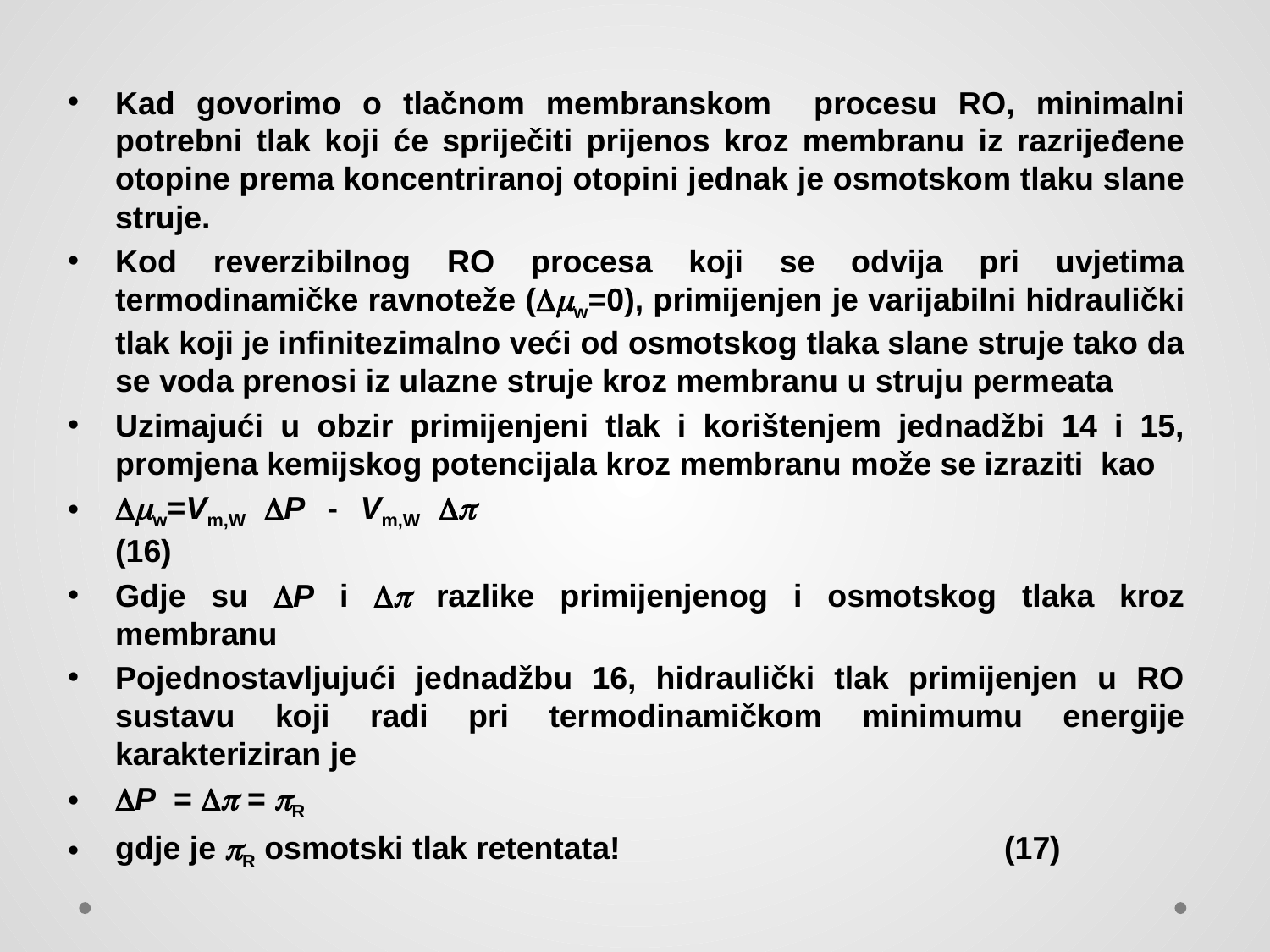

Kad govorimo o tlačnom membranskom  procesu RO, minimalni potrebni tlak koji će spriječiti prijenos kroz membranu iz razrijeđene otopine prema koncentriranoj otopini jednak je osmotskom tlaku slane struje.
Kod reverzibilnog RO procesa koji se odvija pri uvjetima termodinamičke ravnoteže (Δμw=0), primijenjen je varijabilni hidraulički tlak koji je infinitezimalno veći od osmotskog tlaka slane struje tako da se voda prenosi iz ulazne struje kroz membranu u struju permeata
Uzimajući u obzir primijenjeni tlak i korištenjem jednadžbi 14 i 15, promjena kemijskog potencijala kroz membranu može se izraziti  kao
Δμw=Vm,W ΔP - Vm,W Δπ						(16)
Gdje su ΔP i Δπ razlike primijenjenog i osmotskog tlaka kroz membranu
Pojednostavljujući jednadžbu 16, hidraulički tlak primijenjen u RO sustavu koji radi pri termodinamičkom minimumu energije karakteriziran je
ΔP  = Δπ = πR
gdje je πR osmotski tlak retentata!				(17)